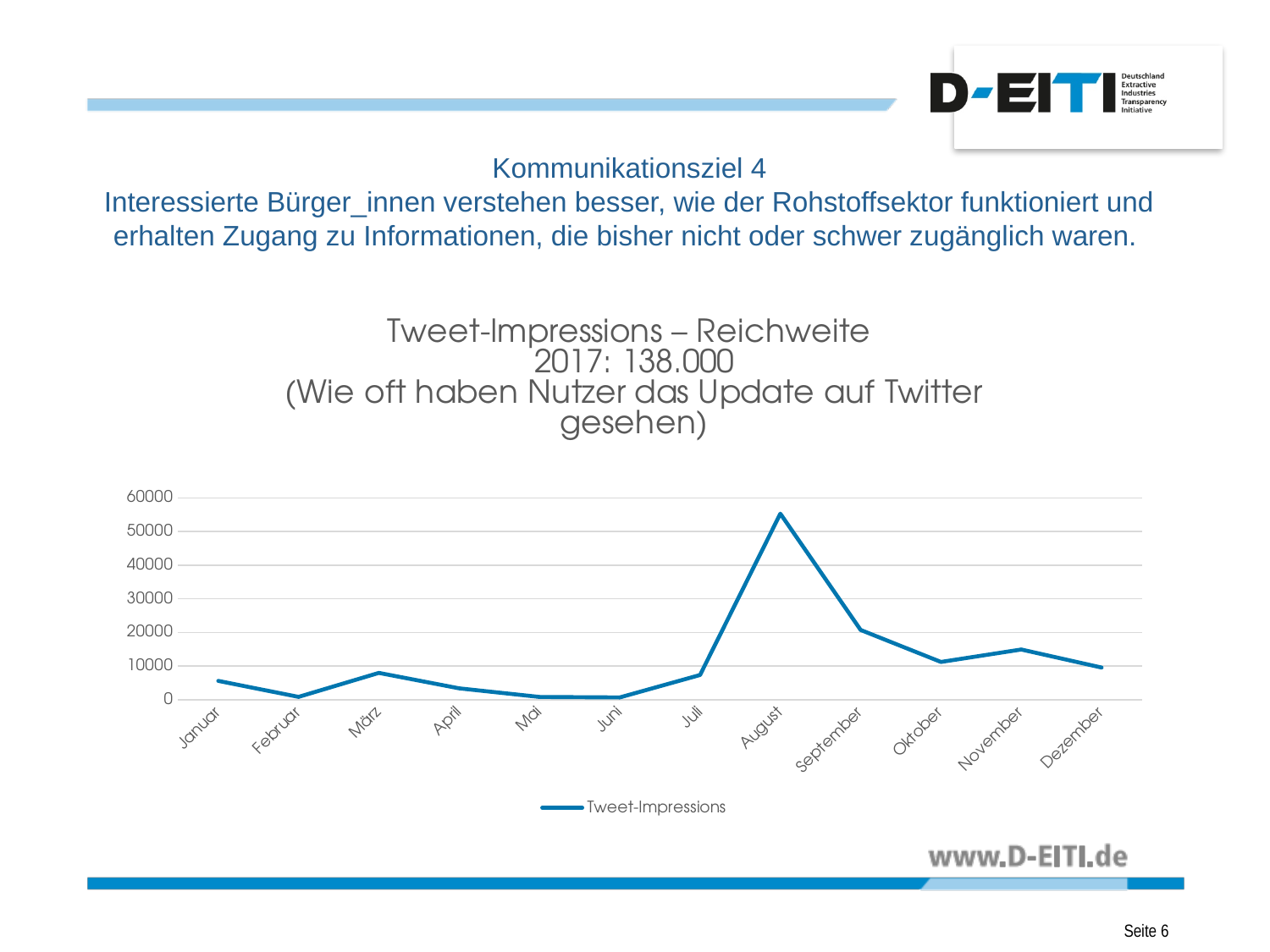

Kommunikationsziel 4
Interessierte Bürger_innen verstehen besser, wie der Rohstoffsektor funktioniert und erhalten Zugang zu Informationen, die bisher nicht oder schwer zugänglich waren.

### Chart: Tweet-Impressions – Reichweite
2017: 138.000
(Wie oft haben Nutzer das Update auf Twitter gesehen)

| Category | Tweet-Impressions |
|---|---|
| Januar | 5570.0 |
| Februar | 805.0 |
| März | 7936.0 |
| April | 3350.0 |
| Mai | 799.0 |
| Juni | 639.0 |
| Juli | 7323.0 |
| August | 55300.0 |
| September | 20700.0 |
| Oktober | 11200.0 |
| November | 14900.0 |
| Dezember | 9533.0 |